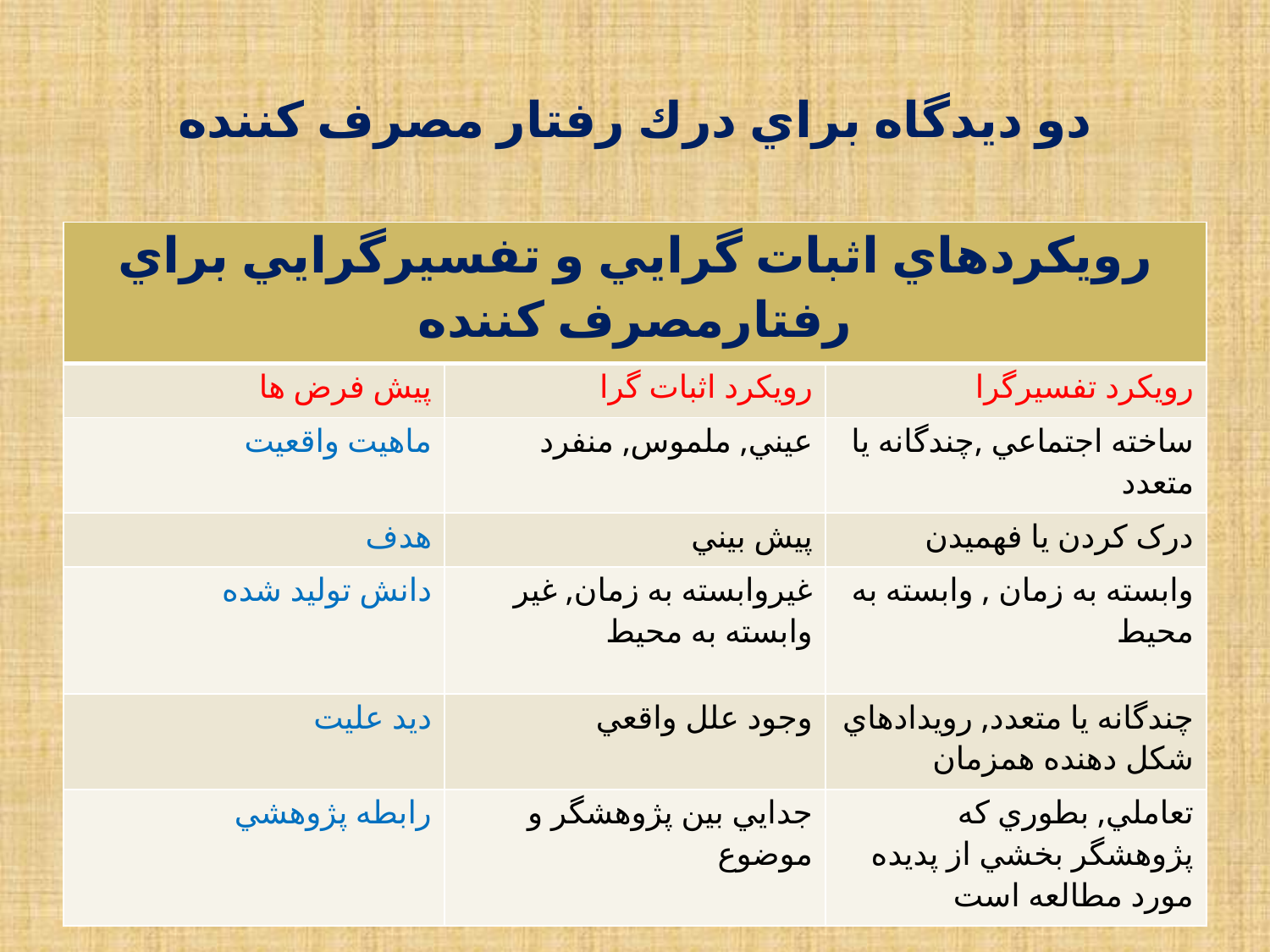

# دو ديدگاه براي درك رفتار مصرف كننده
| رويکردهاي اثبات گرايي و تفسيرگرايي براي رفتارمصرف کننده |  |  |
| --- | --- | --- |
| پيش فرض ها | رويکرد اثبات گرا | رويکرد تفسيرگرا |
| ماهيت واقعيت | عيني, ملموس, منفرد | ساخته اجتماعي ,چندگانه يا متعدد |
| هدف | پيش بيني | درک کردن يا فهميدن |
| دانش توليد شده | غيروابسته به زمان, غير وابسته به محيط | وابسته به زمان , وابسته به محيط |
| ديد عليت | وجود علل واقعي | چندگانه يا متعدد, رويدادهاي شکل دهنده همزمان |
| رابطه پژوهشي | جدايي بين پژوهشگر و موضوع | تعاملي, بطوري که پژوهشگر بخشي از پديده مورد مطالعه است |